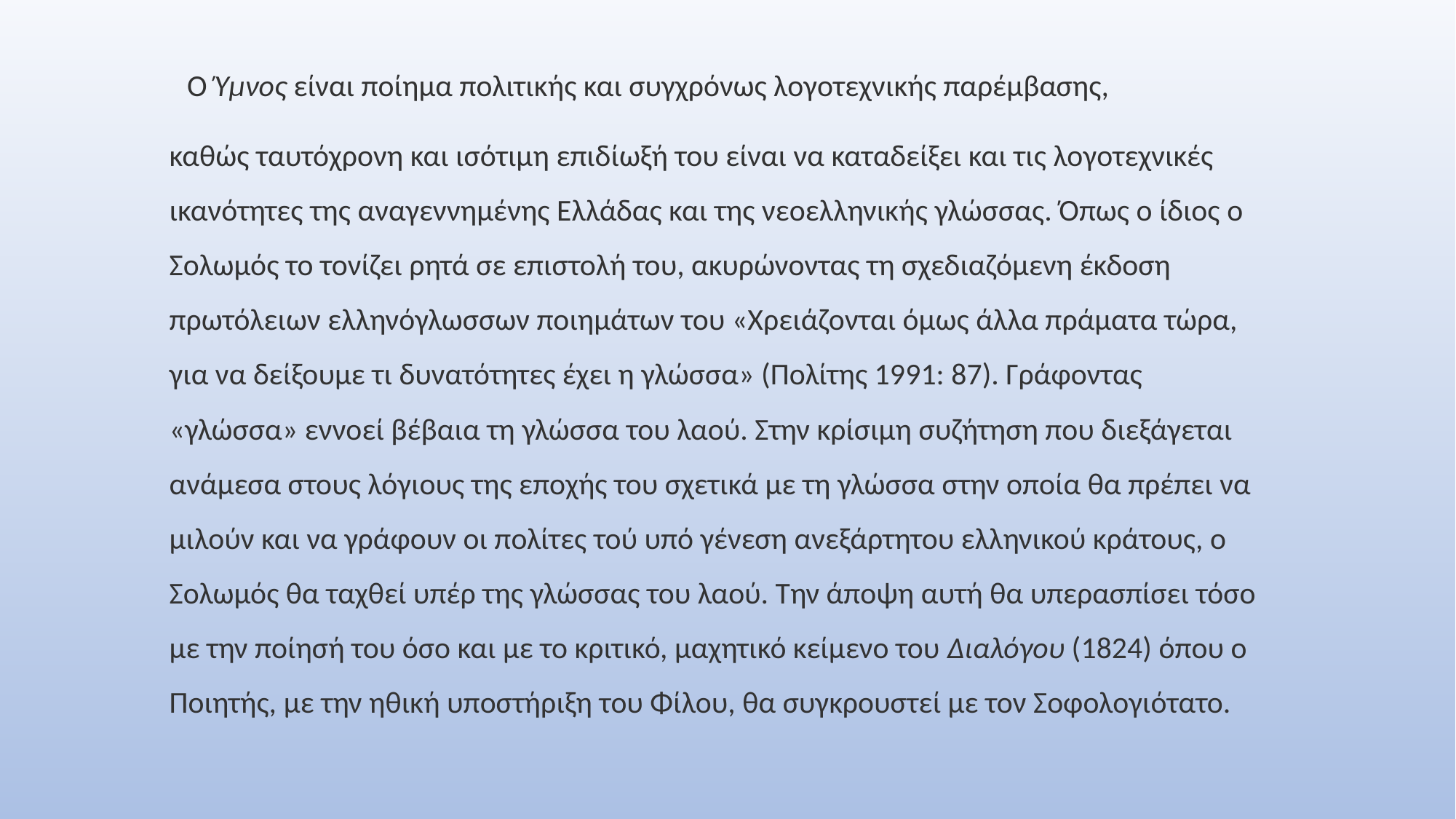

# Ο Ύμνος είναι ποίημα πολιτικής και συγχρόνως λογοτεχνικής παρέμβασης,
καθώς ταυτόχρονη και ισότιμη επιδίωξή του είναι να καταδείξει και τις λογοτεχνικές ικανότητες της αναγεννημένης Ελλάδας και της νεοελληνικής γλώσσας. Όπως ο ίδιος ο Σολωμός το τονίζει ρητά σε επιστολή του, ακυρώνοντας τη σχεδιαζόμενη έκδοση πρωτόλειων ελληνόγλωσσων ποιημάτων του «Χρειάζονται όμως άλλα πράματα τώρα, για να δείξουμε τι δυνατότητες έχει η γλώσσα» (Πολίτης 1991: 87). Γράφοντας «γλώσσα» εννοεί βέβαια τη γλώσσα του λαού. Στην κρίσιμη συζήτηση που διεξάγεται ανάμεσα στους λόγιους της εποχής του σχετικά με τη γλώσσα στην οποία θα πρέπει να μιλούν και να γράφουν οι πολίτες τού υπό γένεση ανεξάρτητου ελληνικού κράτους, ο Σολωμός θα ταχθεί υπέρ της γλώσσας του λαού. Την άποψη αυτή θα υπερασπίσει τόσο με την ποίησή του όσο και με το κριτικό, μαχητικό κείμενο του Διαλόγου (1824) όπου ο Ποιητής, με την ηθική υποστήριξη του Φίλου, θα συγκρουστεί με τον Σοφολογιότατο.